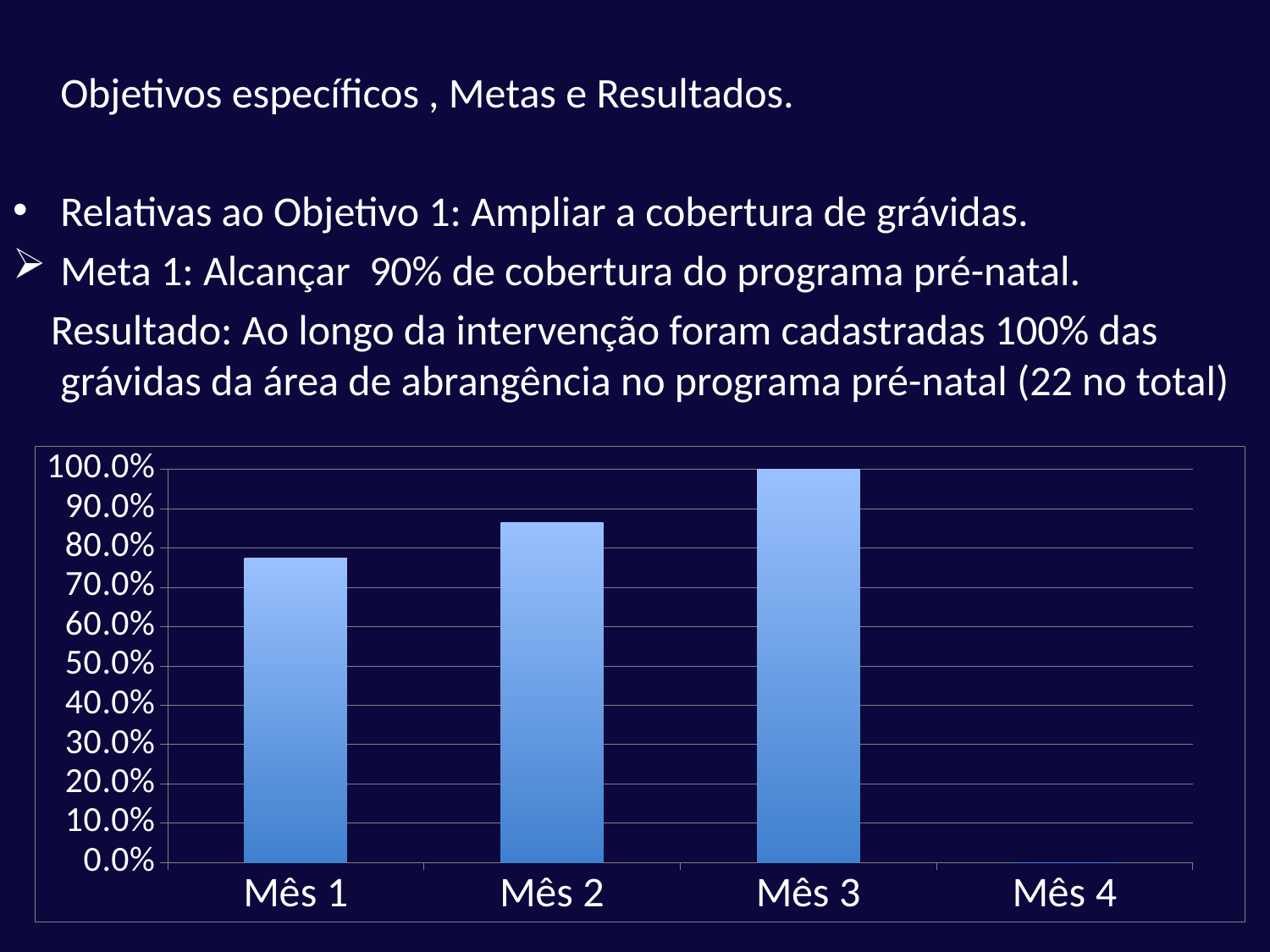

Objetivos específicos , Metas e Resultados.

Relativas ao Objetivo 1: Ampliar a cobertura de grávidas.
Meta 1: Alcançar  90% de cobertura do programa pré-natal.
    Resultado: Ao longo da intervenção foram cadastradas 100% das grávidas da área de abrangência no programa pré-natal (22 no total)

### Chart

| Category | Proporção de gestantes cadastradas no Programa de Pré-natal.  |
|---|---|
| Mês 1 | 0.7727272727272739 |
| Mês 2 | 0.8636363636363635 |
| Mês 3 | 1.0 |
| Mês 4 | 0.0 |